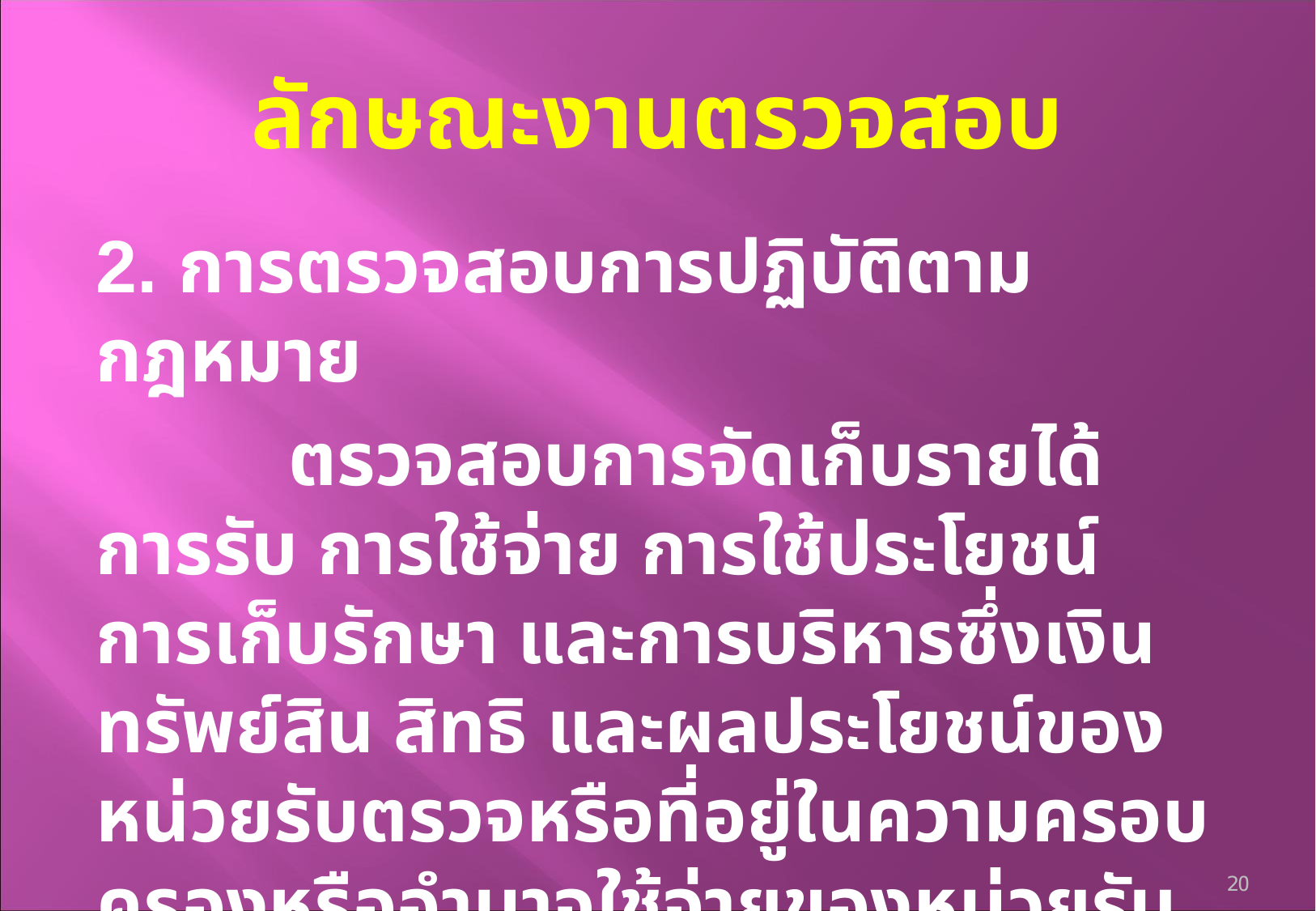

# ลักษณะงานตรวจสอบ
2. การตรวจสอบการปฏิบัติตามกฎหมาย
          ตรวจสอบการจัดเก็บรายได้ การรับ การใช้จ่าย การใช้ประโยชน์ การเก็บรักษา และการบริหารซึ่งเงิน ทรัพย์สิน สิทธิ และผลประโยชน์ของหน่วยรับตรวจหรือที่อยู่ในความครอบครองหรืออำนาจใช้จ่ายของหน่วยรับตรวจ
20